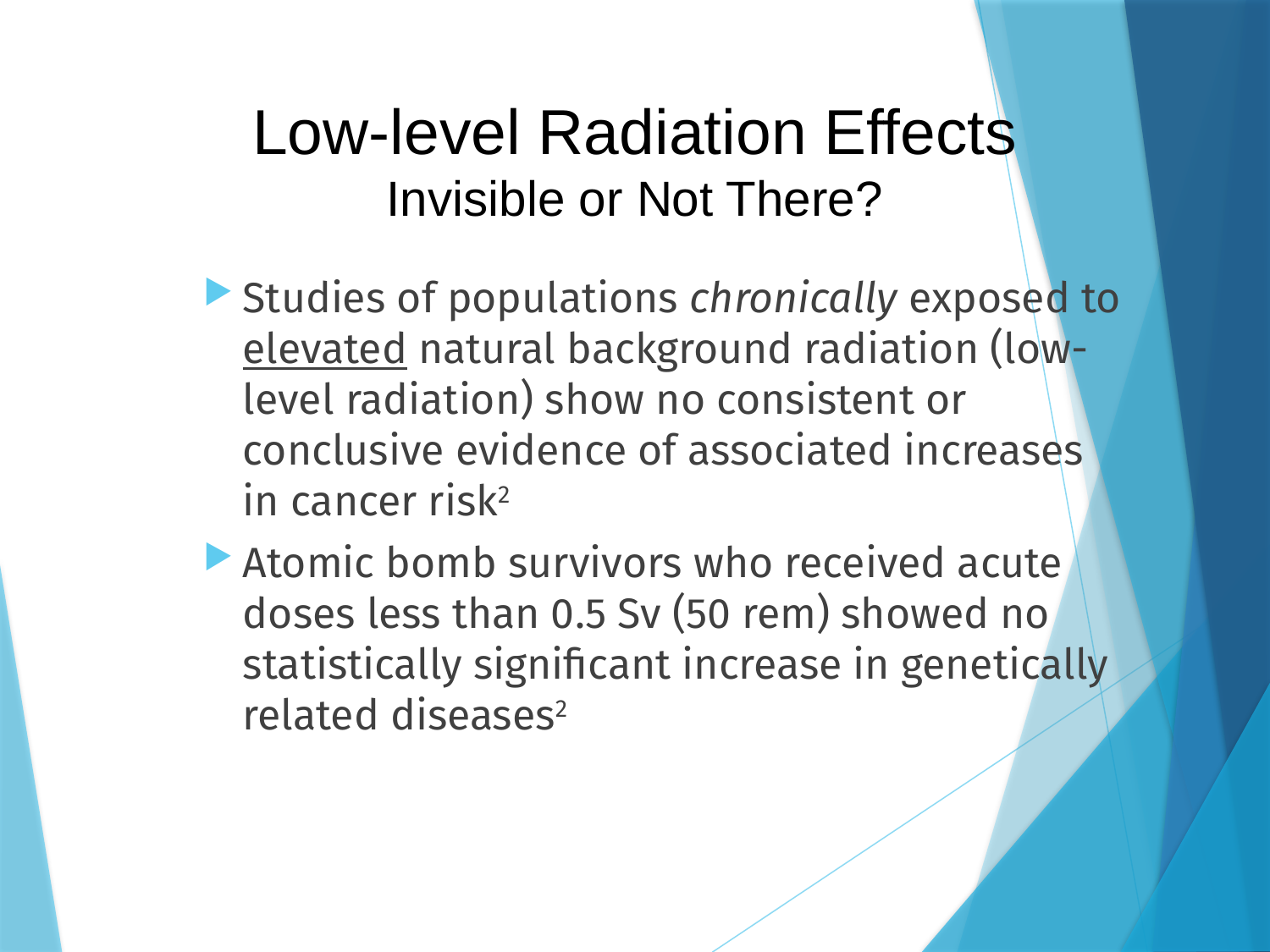

# Low-level Radiation Effects Invisible or Not There?
Studies of populations chronically exposed to elevated natural background radiation (low-level radiation) show no consistent or conclusive evidence of associated increases in cancer risk2
Atomic bomb survivors who received acute doses less than 0.5 Sv (50 rem) showed no statistically significant increase in genetically related diseases2